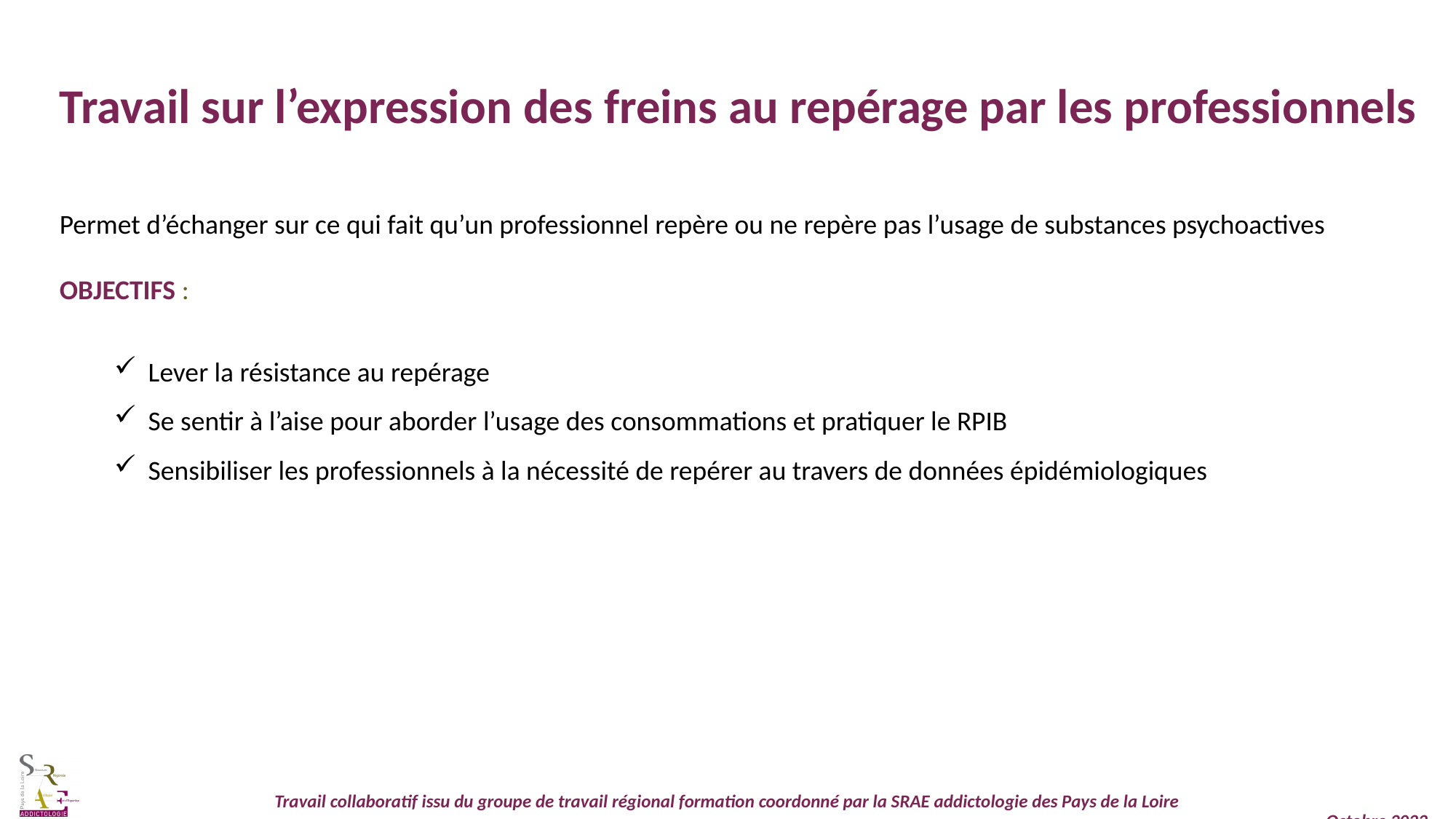

Travail sur l’expression des freins au repérage par les professionnels
Permet d’échanger sur ce qui fait qu’un professionnel repère ou ne repère pas l’usage de substances psychoactives

OBJECTIFS :

Lever la résistance au repérage
Se sentir à l’aise pour aborder l’usage des consommations et pratiquer le RPIB
Sensibiliser les professionnels à la nécessité de repérer au travers de données épidémiologiques